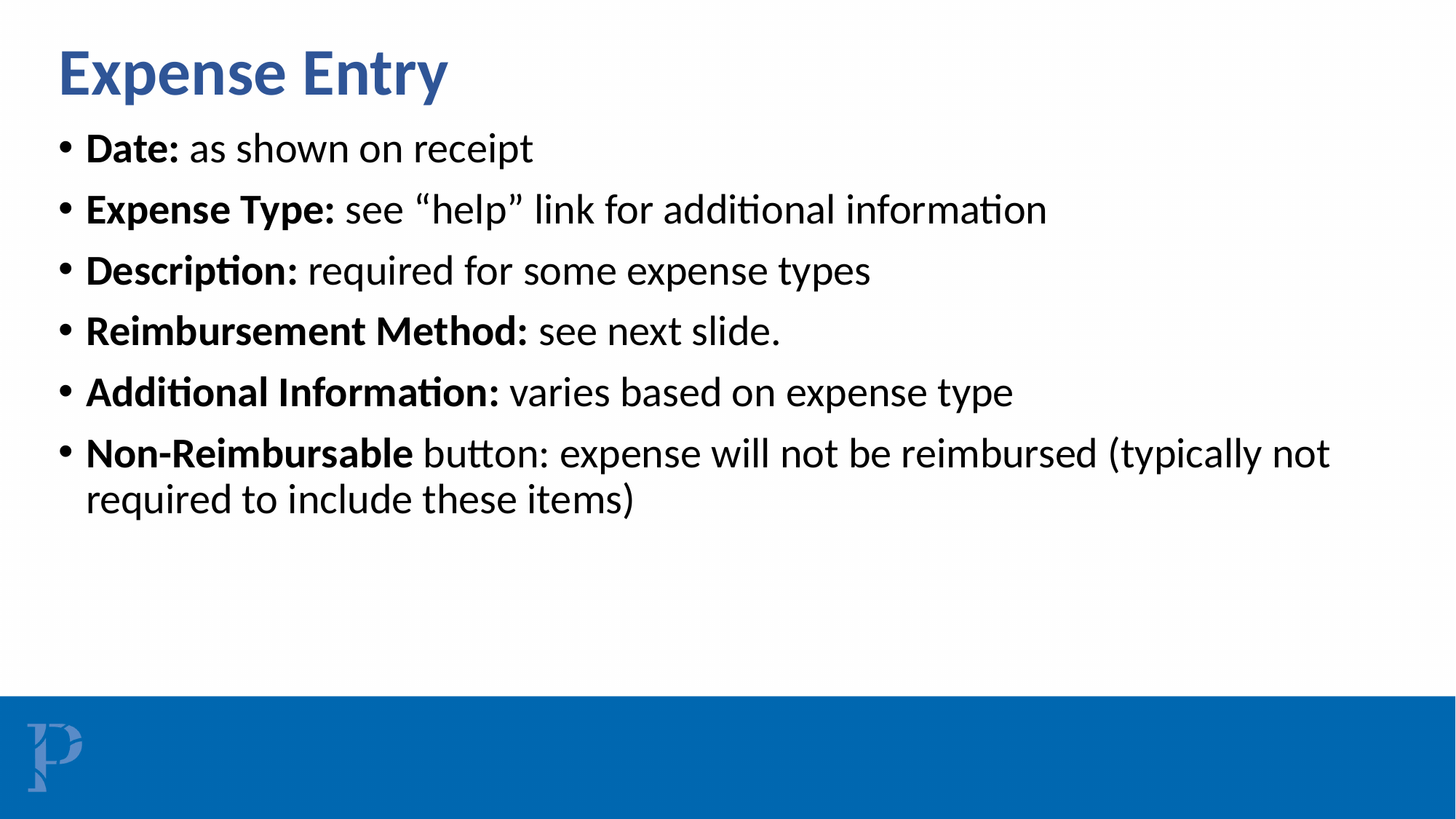

# Expense Entry
Date: as shown on receipt
Expense Type: see “help” link for additional information
Description: required for some expense types
Reimbursement Method: see next slide.
Additional Information: varies based on expense type
Non-Reimbursable button: expense will not be reimbursed (typically not required to include these items)